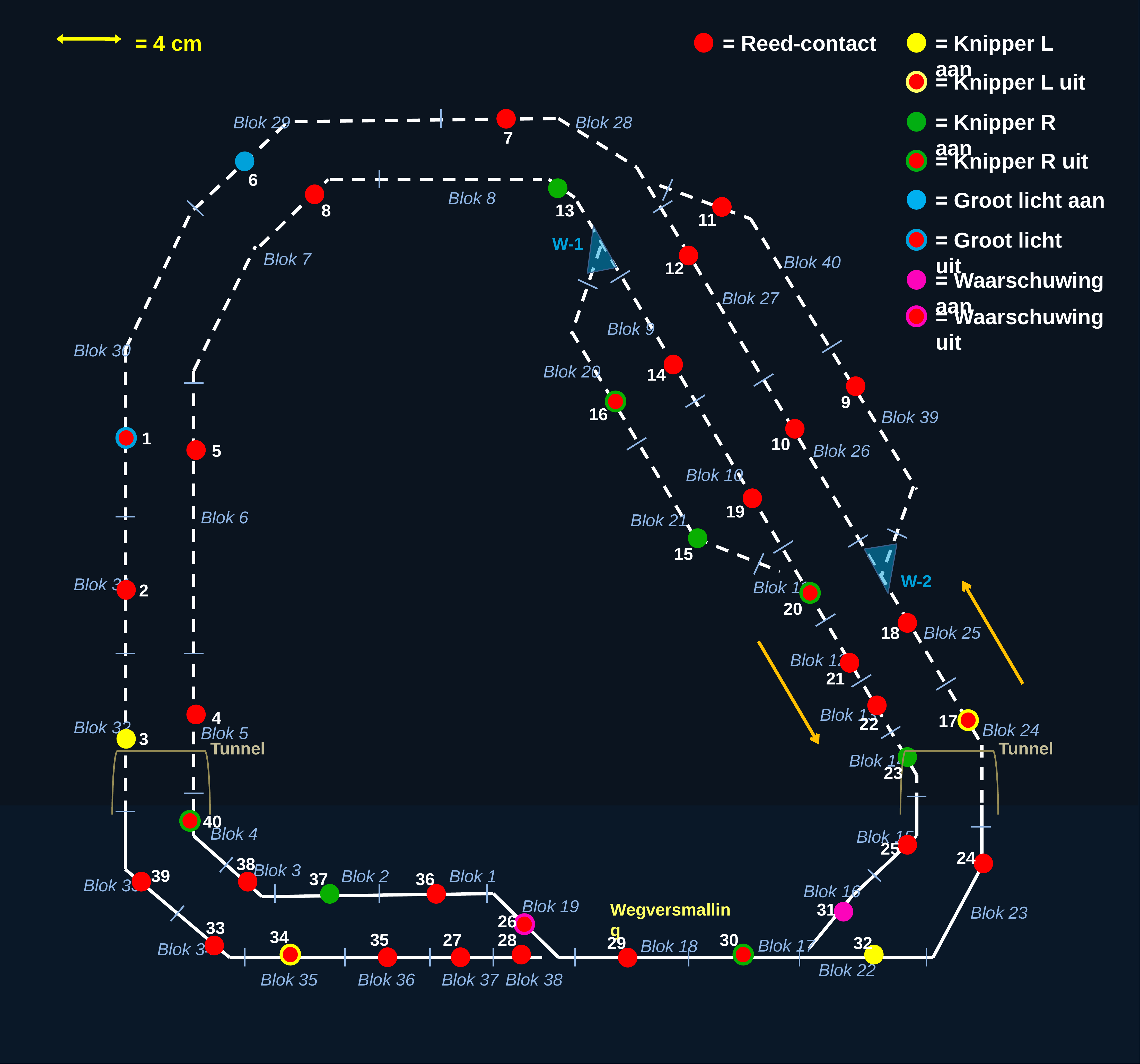

= 4 cm
= Reed-contact

= Knipper L aan

= Knipper L uit

= Knipper R aan

= Knipper R uit

= Groot licht aan

= Groot licht uit

= Waarschuwing aan

= Waarschuwing uit

Blok 29
Blok 28
7

6

Blok 8
8
13

11

W-1
Blok 7

Blok 40
12
Blok 27
Blok 9
Blok 30

Blok 20
14

9

16
Blok 39

1

10
5
Blok 26

Blok 10

19
Blok 6
Blok 21

15

W-2
Blok 31
Blok 11
2

20

Blok 25
18
Blok 12

21

Blok 13
4

17

22
Blok 32
Blok 24
Blok 5
3

Tunnel
Tunnel
Blok 14

23
40

Blok 4
Blok 15

25
24
38

Blok 3
39
Blok 2
Blok 1
37
36

Blok 33
Blok 16

Blok 19
Wegversmalling
31
Blok 23

26
33

34
35
27
28
30
29
32
Blok 17
Blok 18
Blok 34

Blok 22
Blok 35
Blok 36
Blok 37
Blok 38